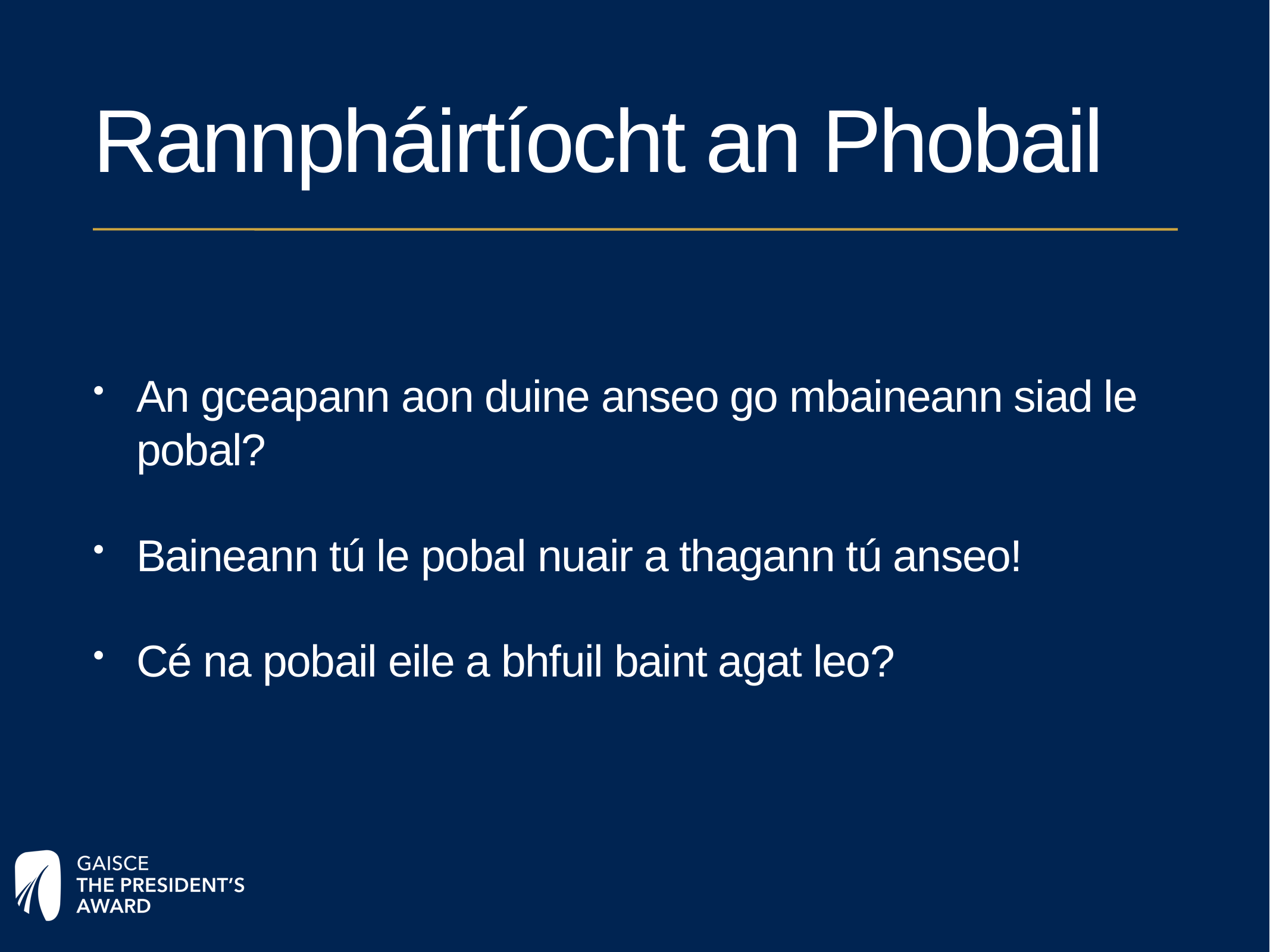

# Rannpháirtíocht an Phobail
An gceapann aon duine anseo go mbaineann siad le pobal?
Baineann tú le pobal nuair a thagann tú anseo!
Cé na pobail eile a bhfuil baint agat leo?